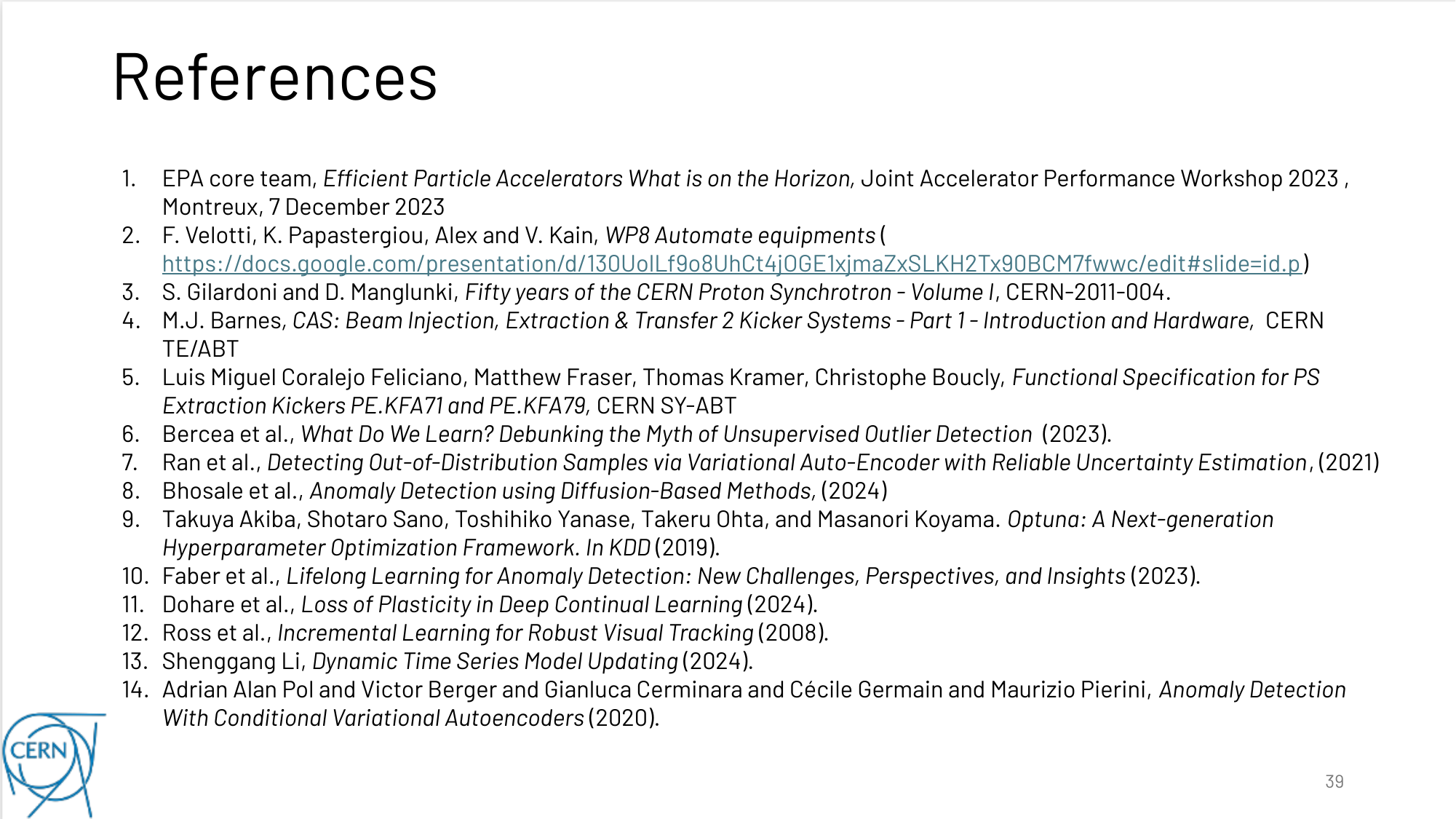

# References
EPA core team, Efficient Particle Accelerators What is on the Horizon, Joint Accelerator Performance Workshop 2023 , Montreux, 7 December 2023
F. Velotti, K. Papastergiou, Alex and V. Kain, WP8 Automate equipments (https://docs.google.com/presentation/d/130UolLf9o8UhCt4jOGE1xjmaZxSLKH2Tx90BCM7fwwc/edit#slide=id.p)
S. Gilardoni and D. Manglunki, Fifty years of the CERN Proton Synchrotron - Volume I, CERN-2011-004.
M.J. Barnes, CAS: Beam Injection, Extraction & Transfer 2 Kicker Systems - Part 1 - Introduction and Hardware,  CERN TE/ABT
Luis Miguel Coralejo Feliciano, Matthew Fraser, Thomas Kramer, Christophe Boucly, Functional Specification for PS Extraction Kickers PE.KFA71 and PE.KFA79, CERN SY-ABT
Bercea et al., What Do We Learn? Debunking the Myth of Unsupervised Outlier Detection  (2023).
Ran et al., Detecting Out-of-Distribution Samples via Variational Auto-Encoder with Reliable Uncertainty Estimation, (2021)
Bhosale et al., Anomaly Detection using Diffusion-Based Methods, (2024)
Takuya Akiba, Shotaro Sano, Toshihiko Yanase, Takeru Ohta, and Masanori Koyama. Optuna: A Next-generation Hyperparameter Optimization Framework. In KDD (2019).
Faber et al., Lifelong Learning for Anomaly Detection: New Challenges, Perspectives, and Insights (2023).
Dohare et al., Loss of Plasticity in Deep Continual Learning (2024).
Ross et al., Incremental Learning for Robust Visual Tracking (2008).
Shenggang Li, Dynamic Time Series Model Updating (2024).
Adrian Alan Pol and Victor Berger and Gianluca Cerminara and Cécile Germain and Maurizio Pierini, Anomaly Detection With Conditional Variational Autoencoders (2020).

39